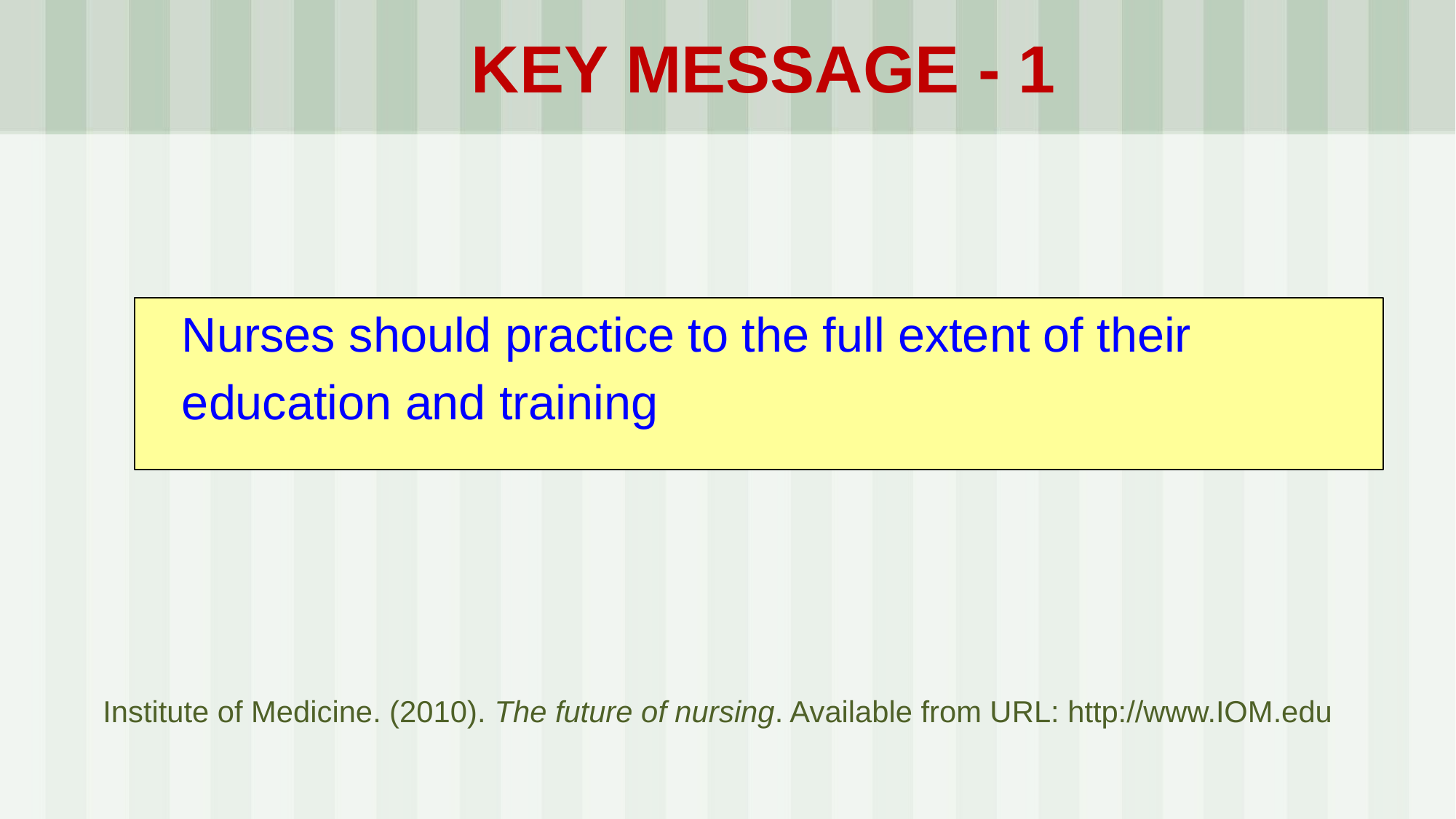

# KEY MESSAGE - 1
Nurses should practice to the full extent of their
education and training

Institute of Medicine. (2010). The future of nursing. Available from URL: http://www.IOM.edu